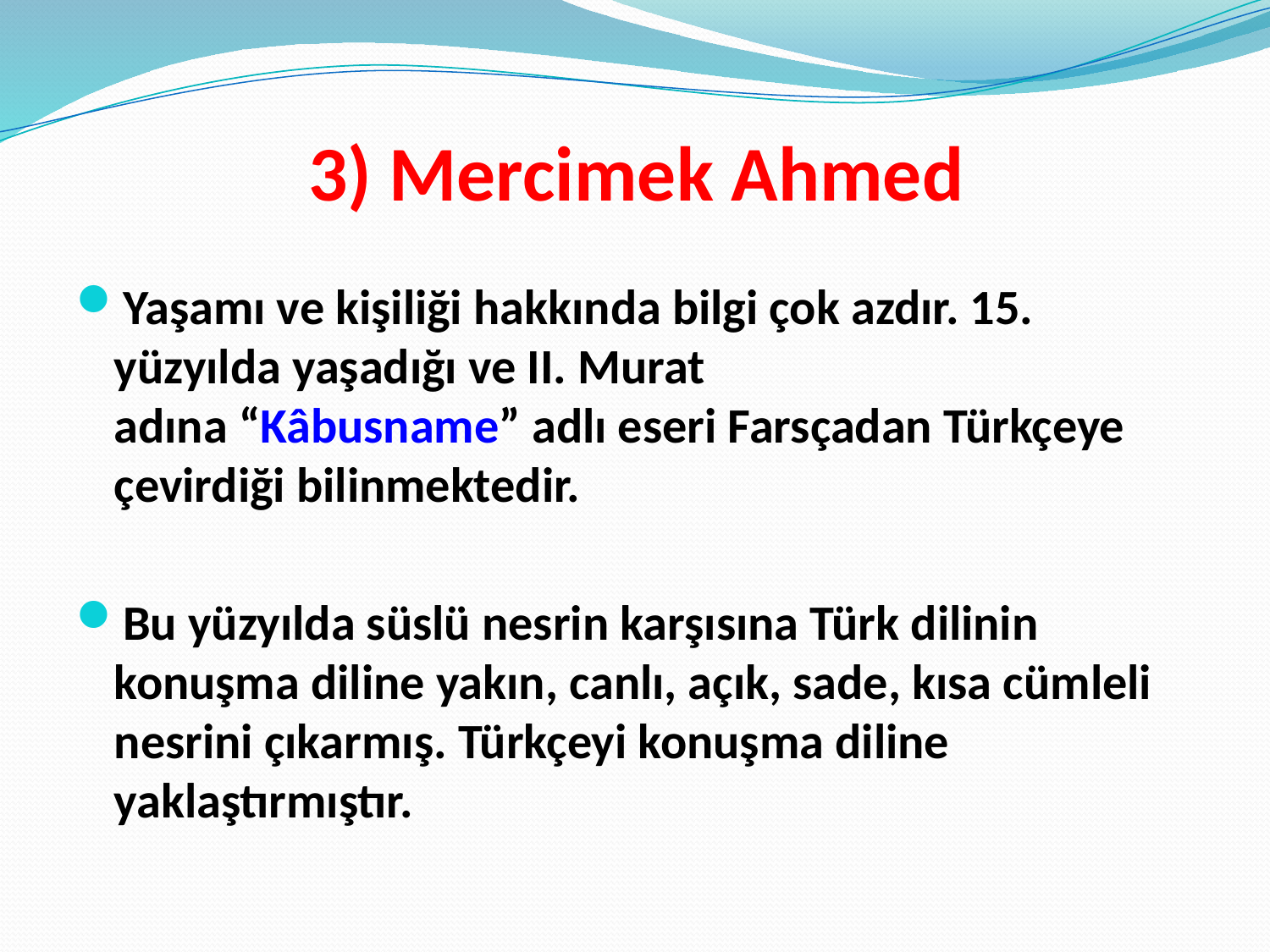

# 3) Mercimek Ahmed
Yaşamı ve kişiliği hakkında bilgi çok azdır. 15. yüzyılda yaşadığı ve II. Murat adına “Kâbusname” adlı eseri Farsçadan Türkçeye çevirdiği bilinmektedir.

Bu yüzyılda süslü nesrin karşısına Türk dilinin konuşma diline yakın, canlı, açık, sade, kısa cümleli nesrini çıkarmış. Türkçeyi konuşma diline yaklaştırmıştır.